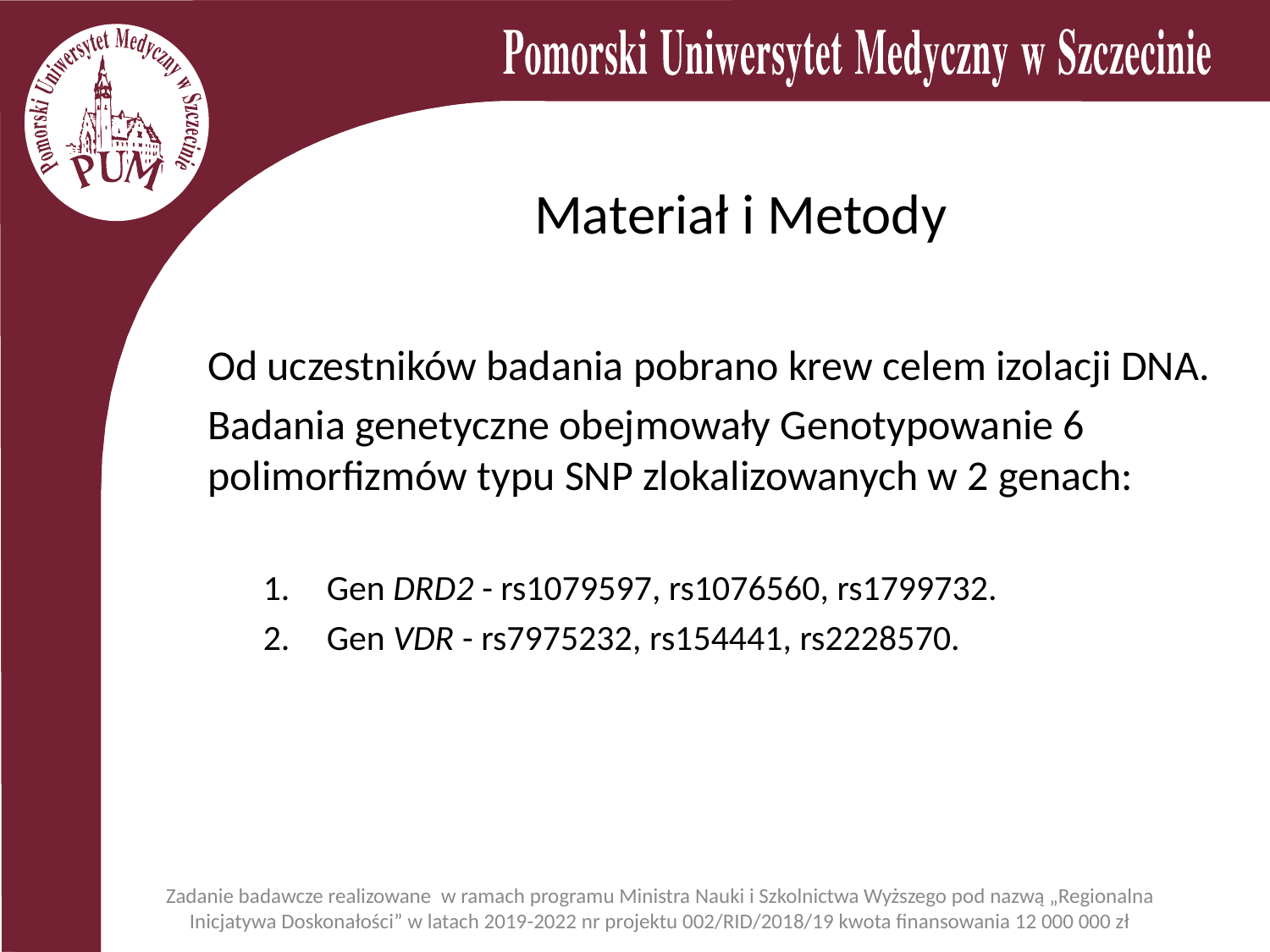

# Materiał i Metody
Od uczestników badania pobrano krew celem izolacji DNA.
Badania genetyczne obejmowały Genotypowanie 6 polimorfizmów typu SNP zlokalizowanych w 2 genach:

Gen DRD2 - rs1079597, rs1076560, rs1799732.
Gen VDR - rs7975232, rs154441, rs2228570.
Zadanie badawcze realizowane  w ramach programu Ministra Nauki i Szkolnictwa Wyższego pod nazwą „Regionalna Inicjatywa Doskonałości” w latach 2019-2022 nr projektu 002/RID/2018/19 kwota finansowania 12 000 000 zł